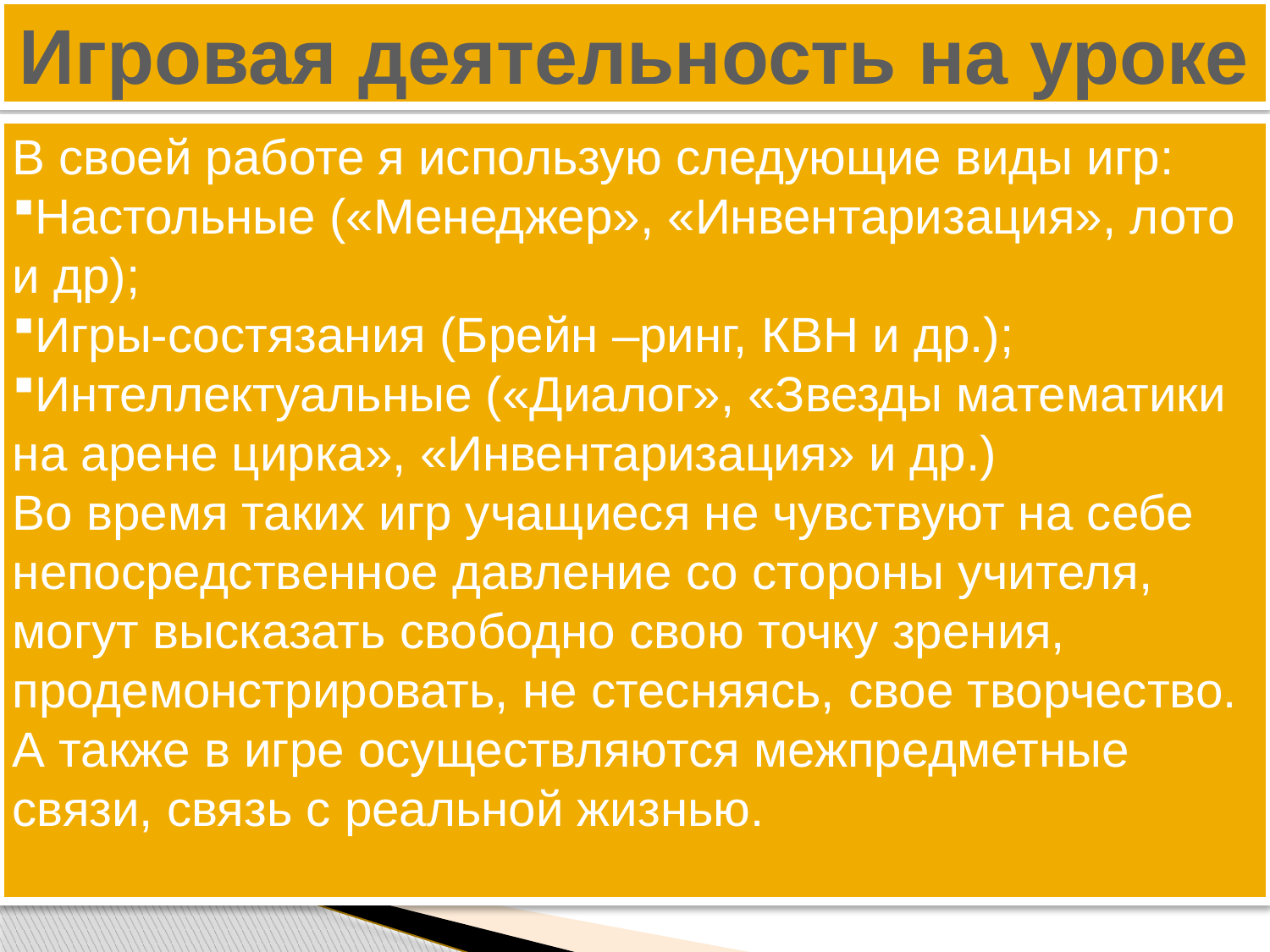

Игровая деятельность на уроке
В своей работе я использую следующие виды игр:
Настольные («Менеджер», «Инвентаризация», лото и др);
Игры-состязания (Брейн –ринг, КВН и др.);
Интеллектуальные («Диалог», «Звезды математики на арене цирка», «Инвентаризация» и др.)
Во время таких игр учащиеся не чувствуют на себе непосредственное давление со стороны учителя, могут высказать свободно свою точку зрения, продемонстрировать, не стесняясь, свое творчество. А также в игре осуществляются межпредметные связи, связь с реальной жизнью.